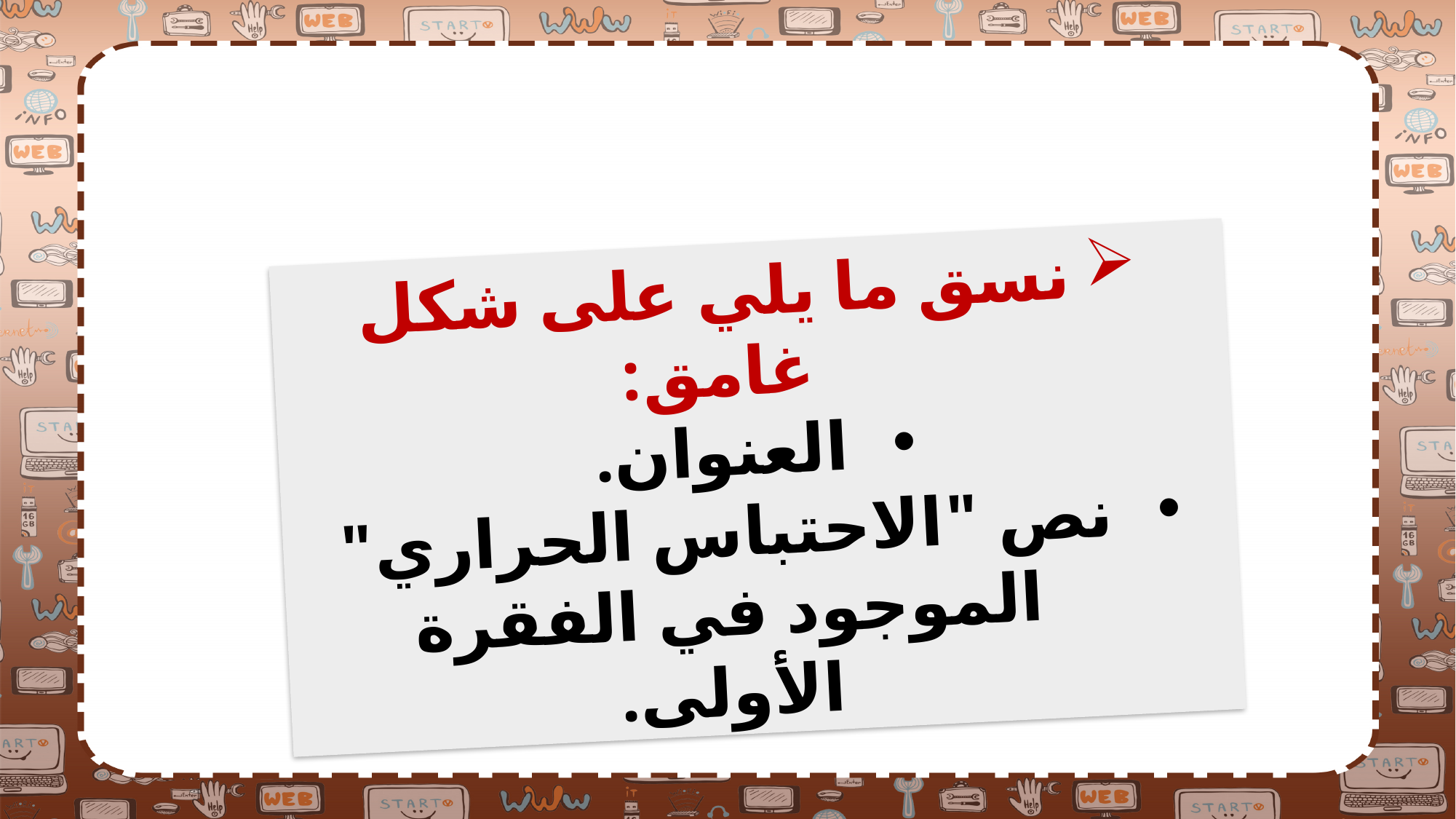

نسق ما يلي على شكل غامق:
العنوان.
نص "الاحتباس الحراري" الموجود في الفقرة الأولى.